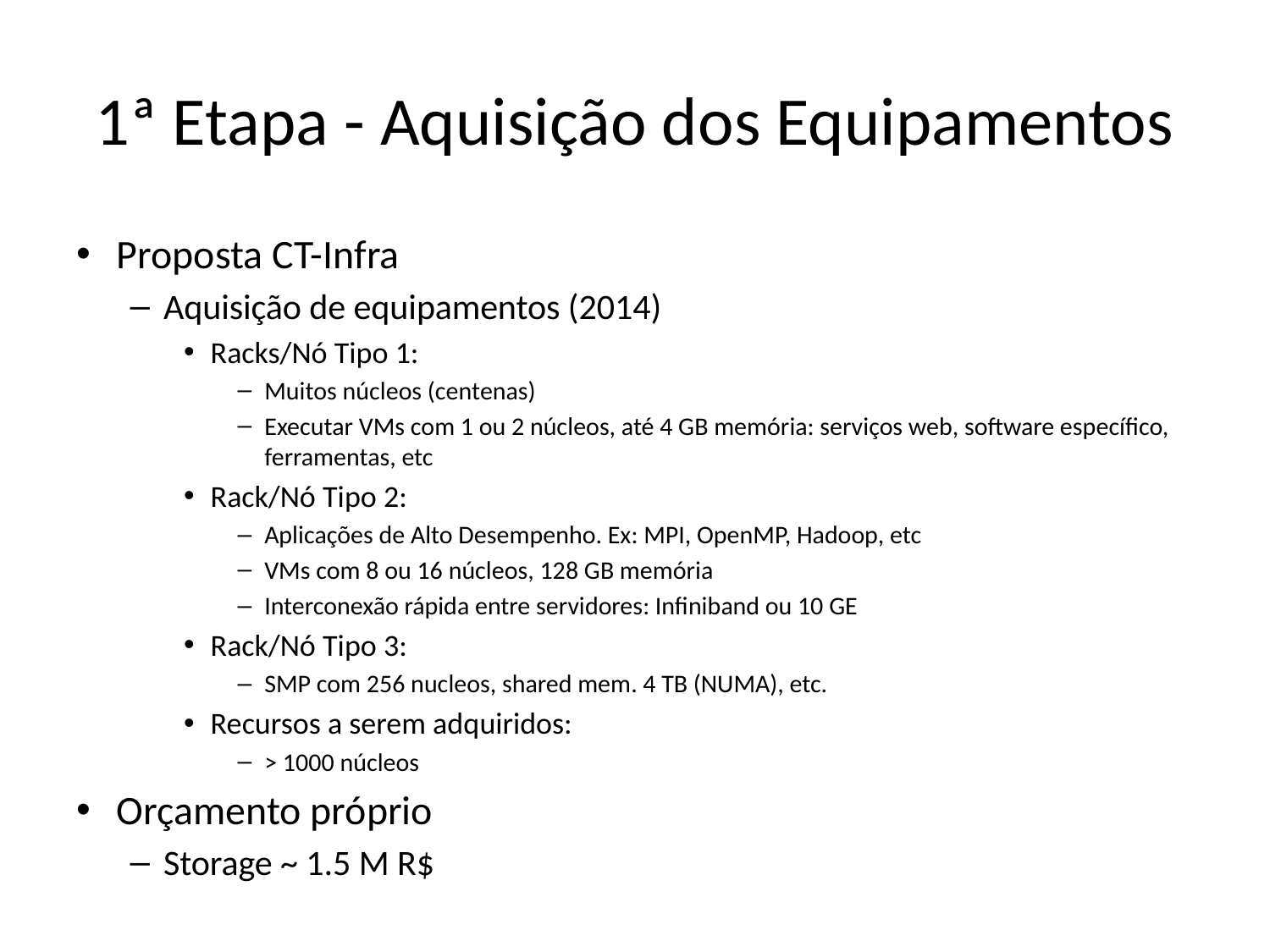

# 1ª Etapa - Aquisição dos Equipamentos
Proposta CT-Infra
Aquisição de equipamentos (2014)
Racks/Nó Tipo 1:
Muitos núcleos (centenas)
Executar VMs com 1 ou 2 núcleos, até 4 GB memória: serviços web, software específico, ferramentas, etc
Rack/Nó Tipo 2:
Aplicações de Alto Desempenho. Ex: MPI, OpenMP, Hadoop, etc
VMs com 8 ou 16 núcleos, 128 GB memória
Interconexão rápida entre servidores: Infiniband ou 10 GE
Rack/Nó Tipo 3:
SMP com 256 nucleos, shared mem. 4 TB (NUMA), etc.
Recursos a serem adquiridos:
> 1000 núcleos
Orçamento próprio
Storage ~ 1.5 M R$